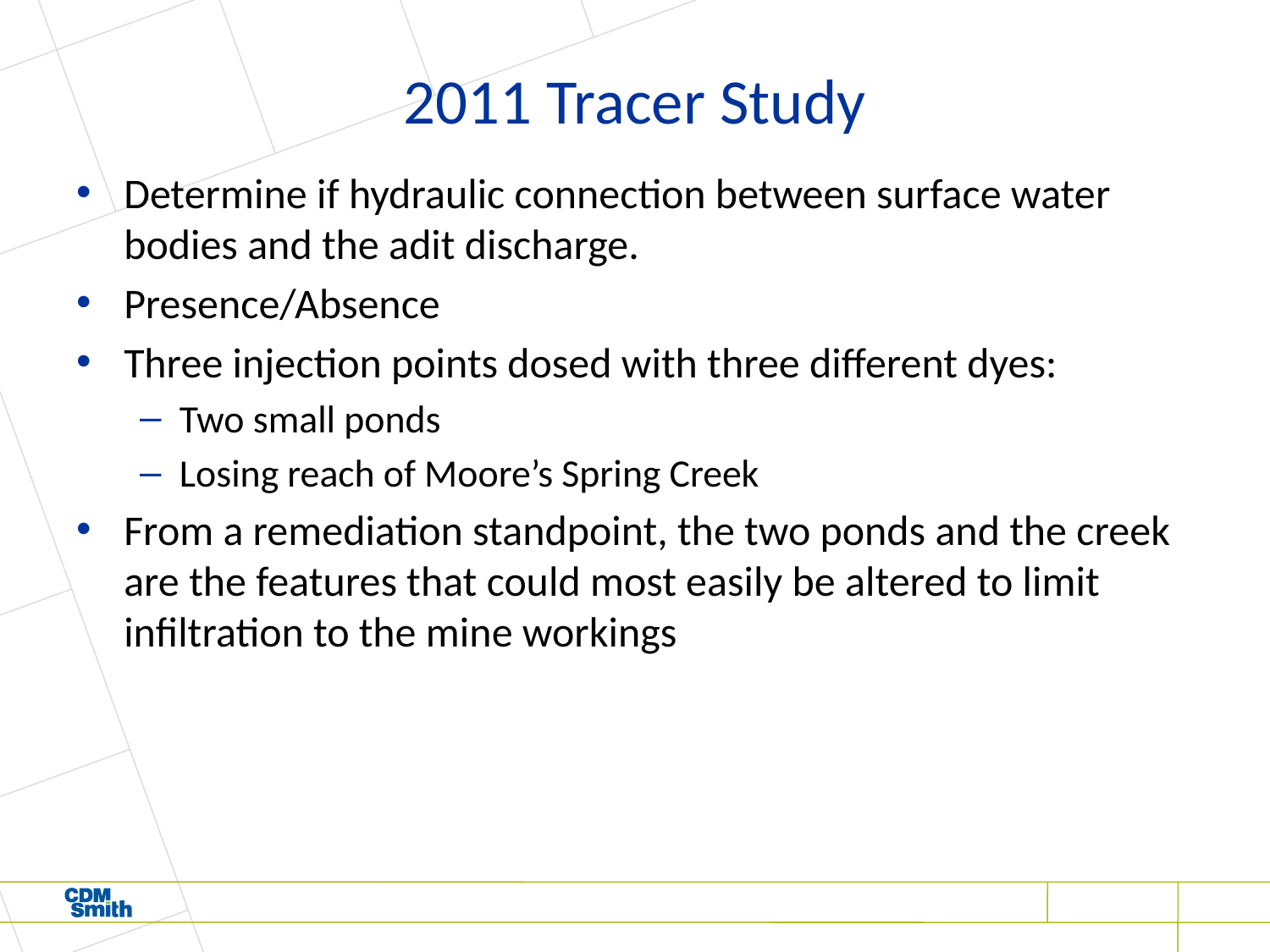

# 2011 Tracer Study
Determine if hydraulic connection between surface water bodies and the adit discharge.
Presence/Absence
Three injection points dosed with three different dyes:
Two small ponds
Losing reach of Moore’s Spring Creek
From a remediation standpoint, the two ponds and the creek are the features that could most easily be altered to limit infiltration to the mine workings